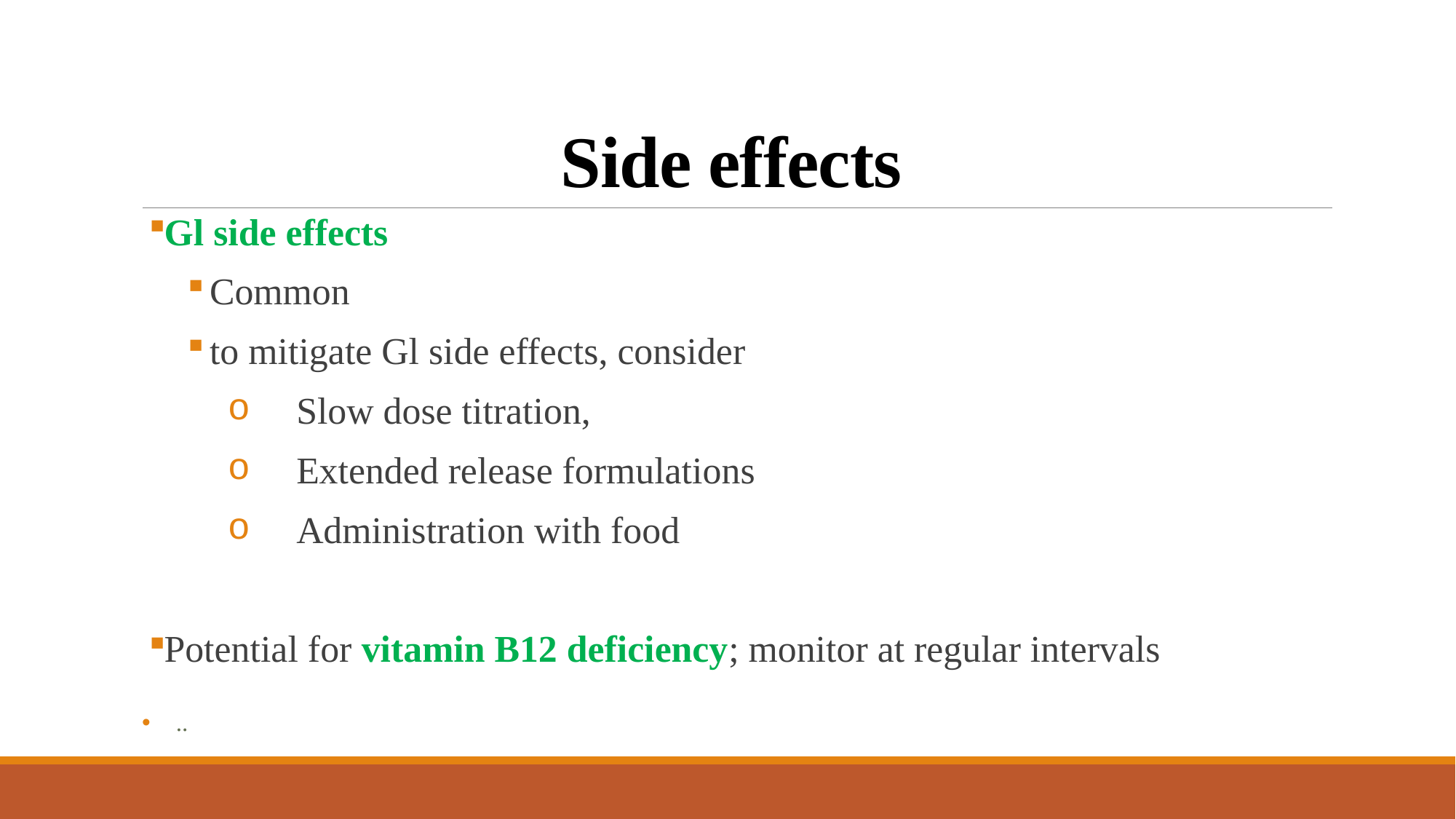

# Side effects
Gl side effects
Common
to mitigate Gl side effects, consider
Slow dose titration,
Extended release formulations
Administration with food

Potential for vitamin B12 deficiency; monitor at regular intervals
..